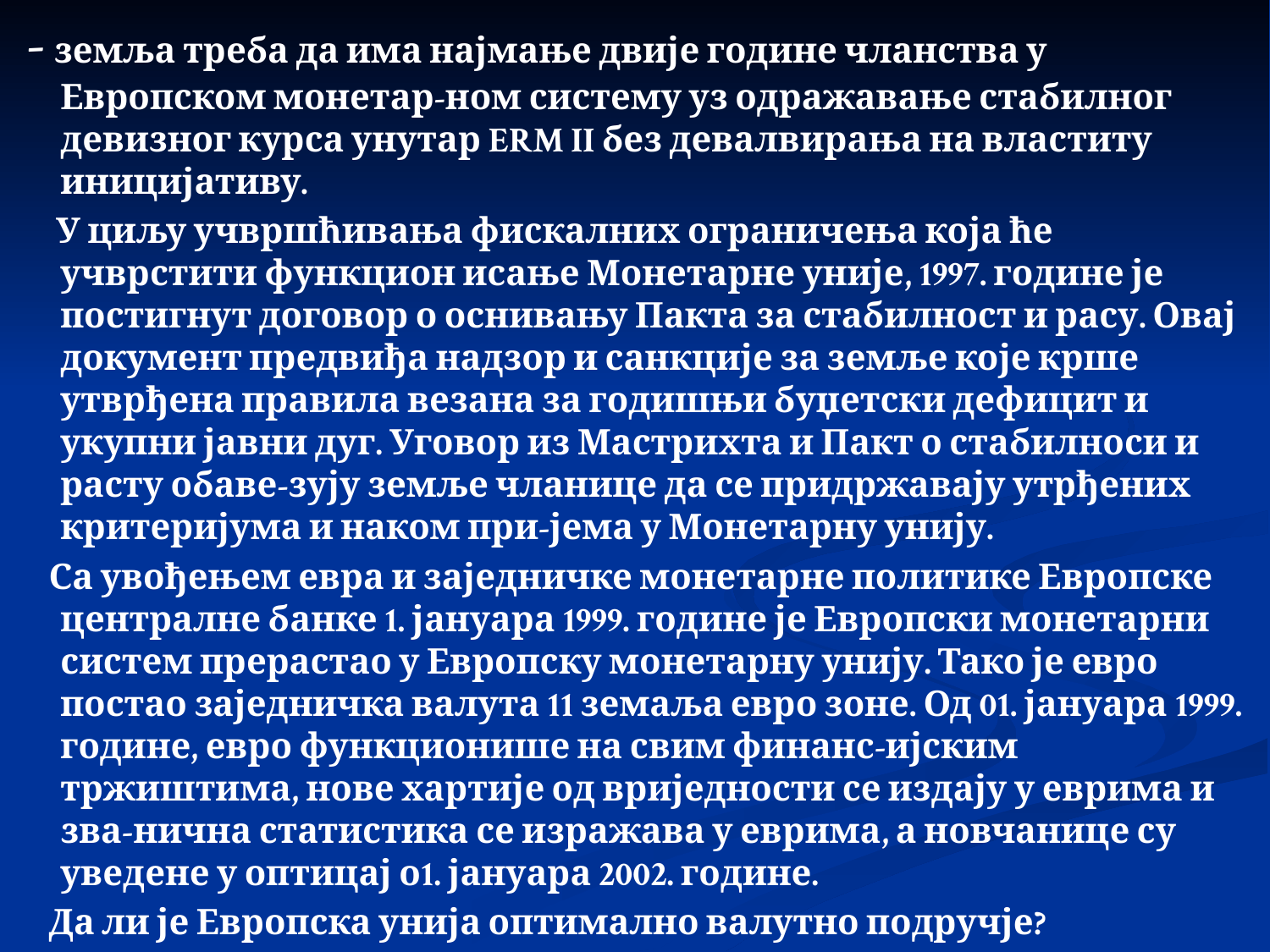

- земља треба да има најмање двије године чланства у Европском монетар-ном систему уз одражавање стабилног девизног курса унутар ERM II без девалвирања на властиту иницијативу.
      У циљу учвршћивања фискалних ограничења која ће учврстити функцион исање Монетарне уније, 1997. године је постигнут договор о оснивању Пакта за стабилност и расу. Овај документ предвиђа надзор и санкције за земље које крше утврђена правила везана за годишњи буџетски дефицит и укупни јавни дуг. Уговор из Мастрихта и Пакт о стабилноси и расту обаве-зују земље чланице да се придржавају утрђених критеријума и наком при-јема у Монетарну унију.
     Са увођењем евра и заједничке монетарне политике Европске централне банке 1. јануара 1999. године је Европски монетарни систем прерастао у Европску монетарну унију. Тако је евро постао заједничка валута 11 земаља евро зоне. Од 01. јануара 1999. године, евро функционише на свим финанс-ијским тржиштима, нове хартије од вриједности се издају у еврима и зва-нична статистика се изражава у еврима, а новчанице су уведене у оптицај о1. јануара 2002. године.
     Да ли је Европска унија оптимално валутно подручје?
     Под оптималним валутним подручје се подразумијева група земаља чије су националне валуте везане кроз систем перманентно фиксираних девизних курсева или увођење јединствене валуте који обезбеђују оптимално функ-ционисање валутног подручја.